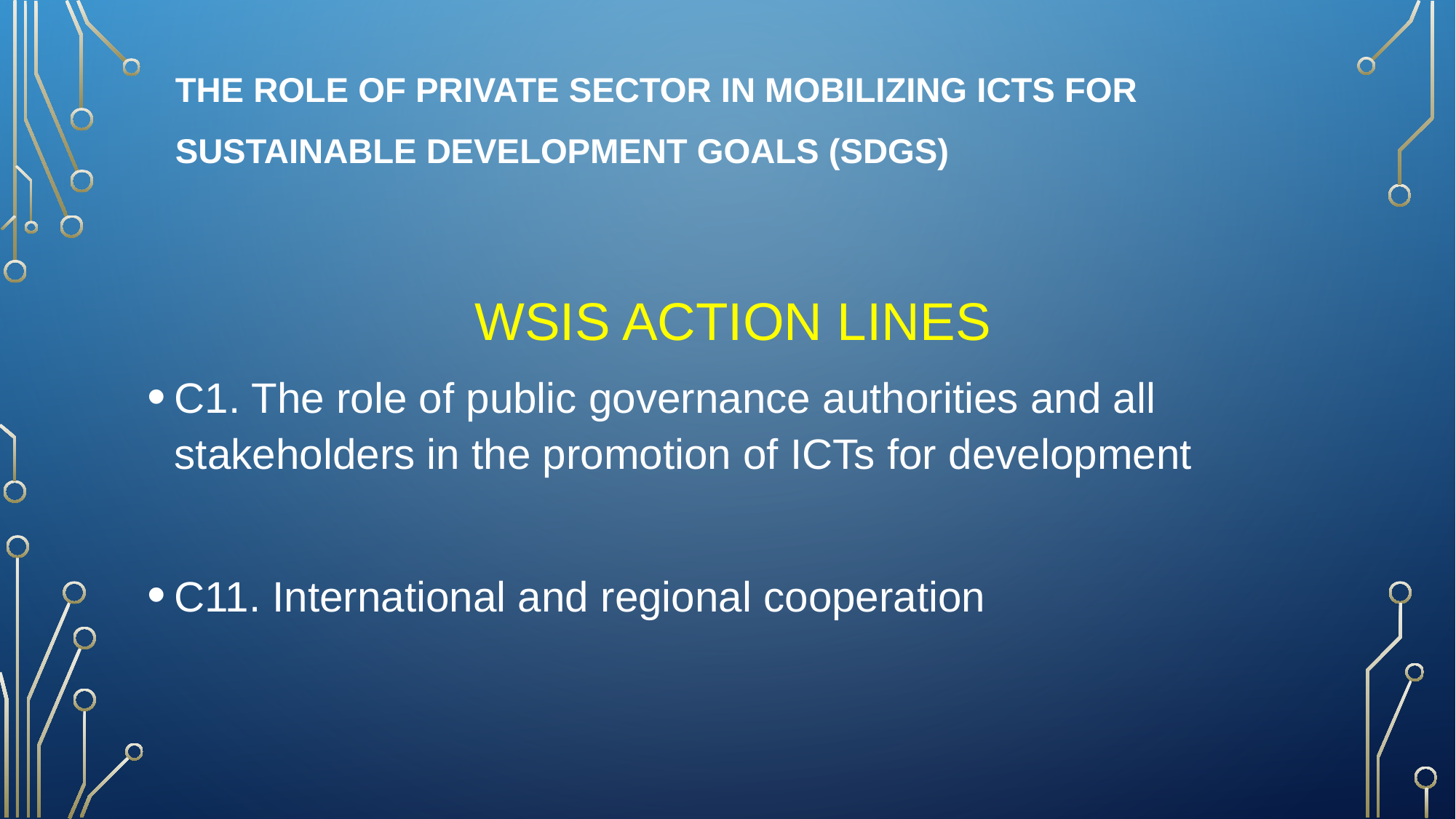

# The Role of Private Sector in Mobilizing ICTs for Sustainable Development Goals (SDGs)
WSIS ACTION LINES
C1. The role of public governance authorities and all stakeholders in the promotion of ICTs for development
C11. International and regional cooperation